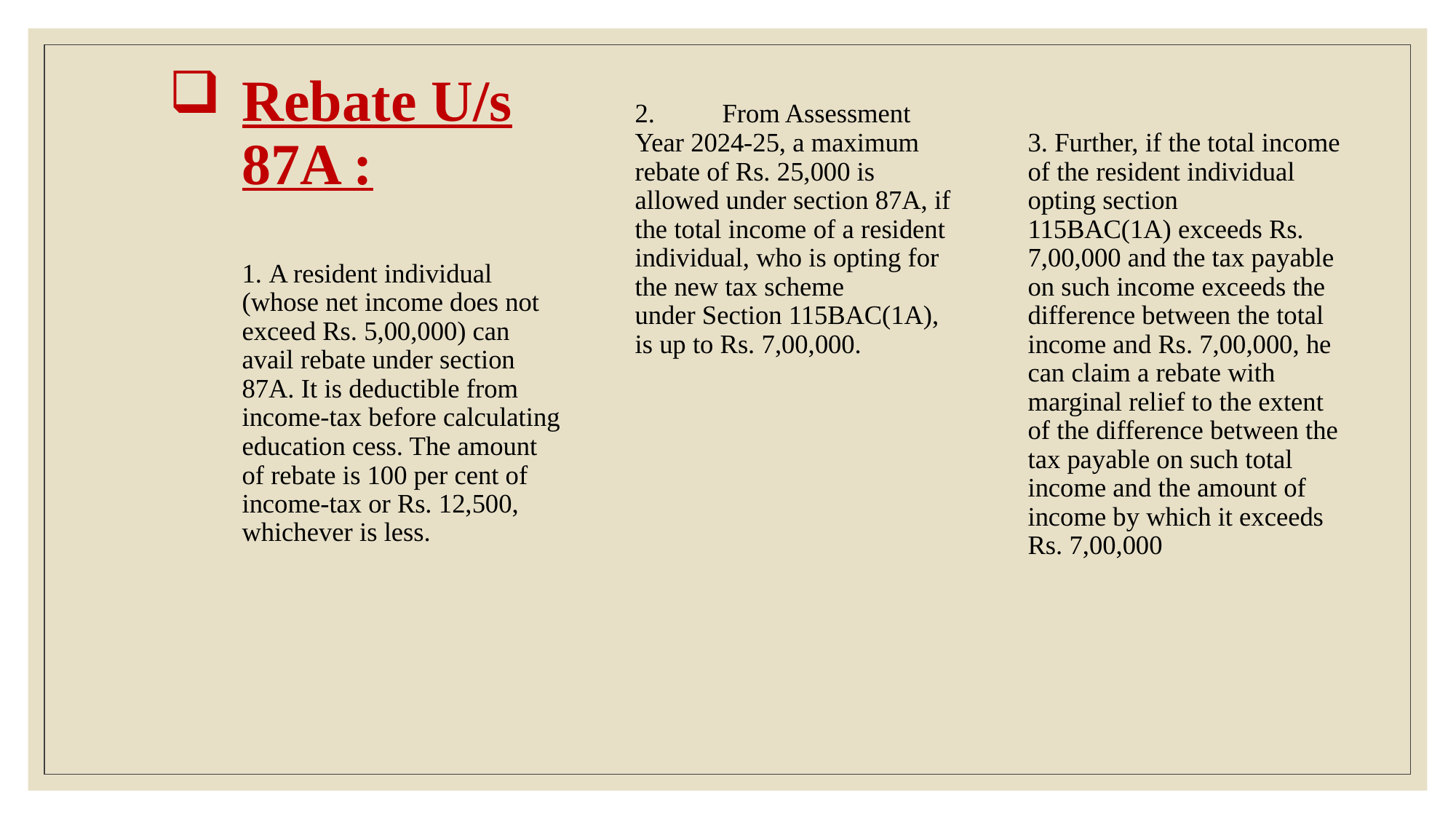

# Rebate U/s 87A : 1. A resident individual (whose net income does not exceed Rs. 5,00,000) can avail rebate under section 87A. It is deductible from income-tax before calculating education cess. The amount of rebate is 100 per cent of income-tax or Rs. 12,500, whichever is less. 2.	From Assessment Year 2024-25, a maximum rebate of Rs. 25,000 is allowed under section 87A, if the total income of a resident individual, who is opting for the new tax scheme under Section 115BAC(1A), is up to Rs. 7,00,000. 3. Further, if the total income of the resident individual opting section 115BAC(1A) exceeds Rs. 7,00,000 and the tax payable on such income exceeds the difference between the total income and Rs. 7,00,000, he can claim a rebate with marginal relief to the extent of the difference between the tax payable on such total income and the amount of income by which it exceeds Rs. 7,00,000